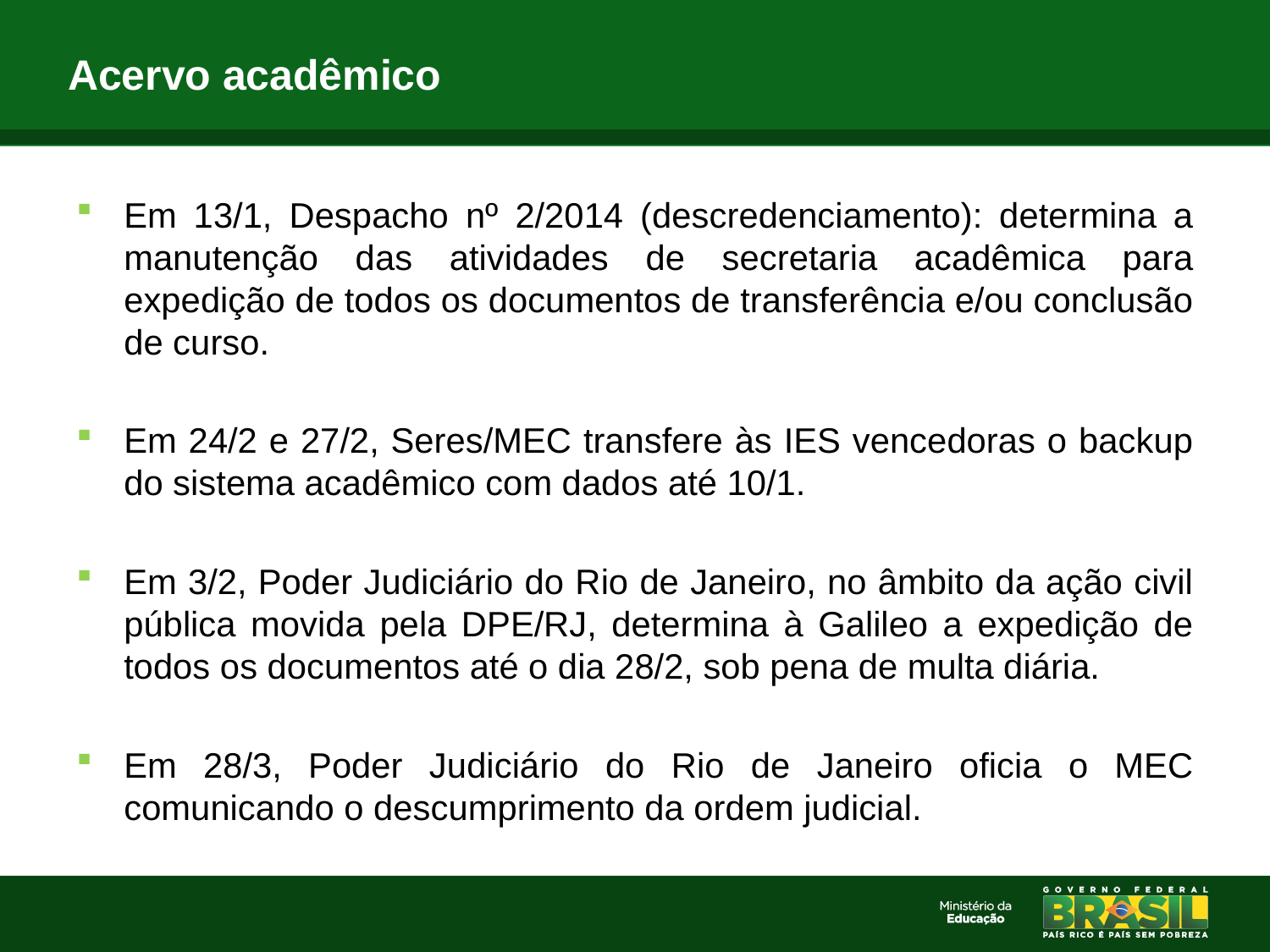

# Acervo acadêmico
Em 13/1, Despacho nº 2/2014 (descredenciamento): determina a manutenção das atividades de secretaria acadêmica para expedição de todos os documentos de transferência e/ou conclusão de curso.

Em 24/2 e 27/2, Seres/MEC transfere às IES vencedoras o backup do sistema acadêmico com dados até 10/1.

Em 3/2, Poder Judiciário do Rio de Janeiro, no âmbito da ação civil pública movida pela DPE/RJ, determina à Galileo a expedição de todos os documentos até o dia 28/2, sob pena de multa diária.

Em 28/3, Poder Judiciário do Rio de Janeiro oficia o MEC comunicando o descumprimento da ordem judicial.